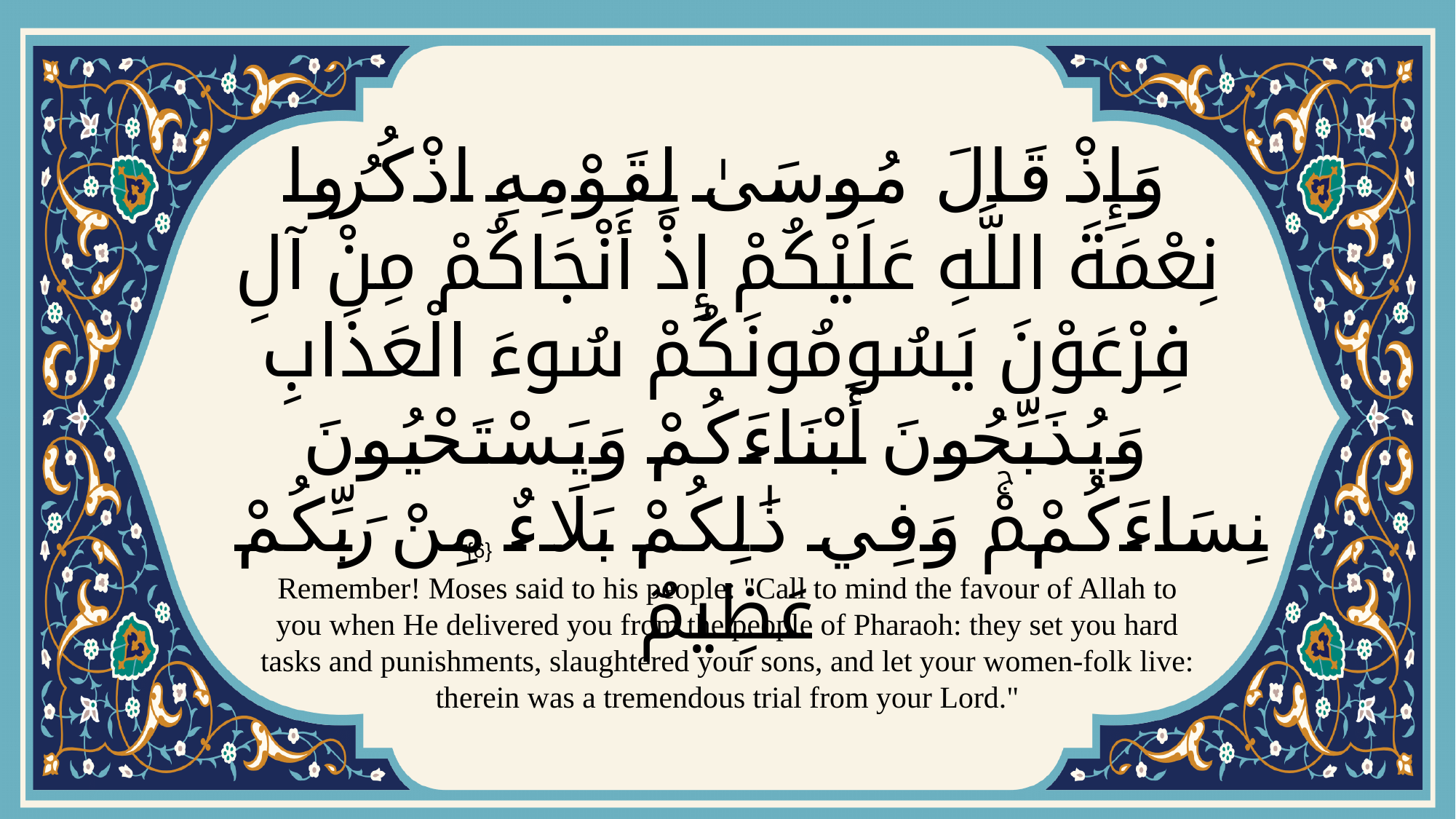

# وَإِذْ قَالَ مُوسَىٰ لِقَوْمِهِ اذْكُرُوا نِعْمَةَ اللَّهِ عَلَيْكُمْ إِذْ أَنْجَاكُمْ مِنْ آلِ فِرْعَوْنَ يَسُومُونَكُمْ سُوءَ الْعَذَابِ وَيُذَبِّحُونَ أَبْنَاءَكُمْ وَيَسْتَحْيُونَ نِسَاءَكُمْۚ وَفِي ذَٰلِكُمْ بَلَاءٌ مِنْ رَبِّكُمْ عَظِيمٌ
{6}
Remember! Moses said to his people: "Call to mind the favour of Allah to you when He delivered you from the people of Pharaoh: they set you hard tasks and punishments, slaughtered your sons, and let your women-folk live: therein was a tremendous trial from your Lord."